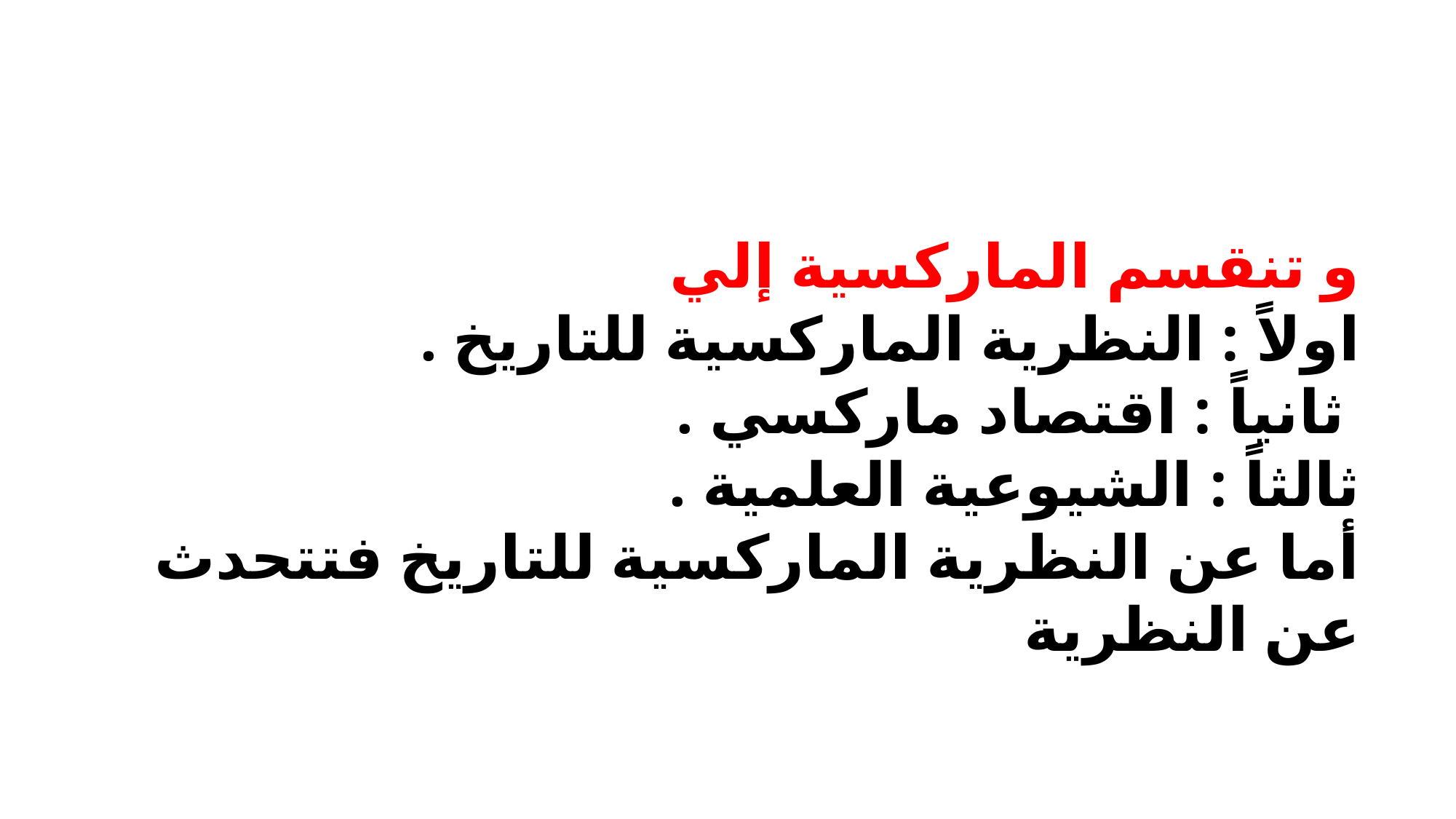

و تنقسم الماركسية إلي
اولاً : النظرية الماركسية للتاريخ .
 ثانياً : اقتصاد ماركسي .
ثالثاً : الشيوعية العلمية .
أما عن النظرية الماركسية للتاريخ فتتحدث عن النظرية